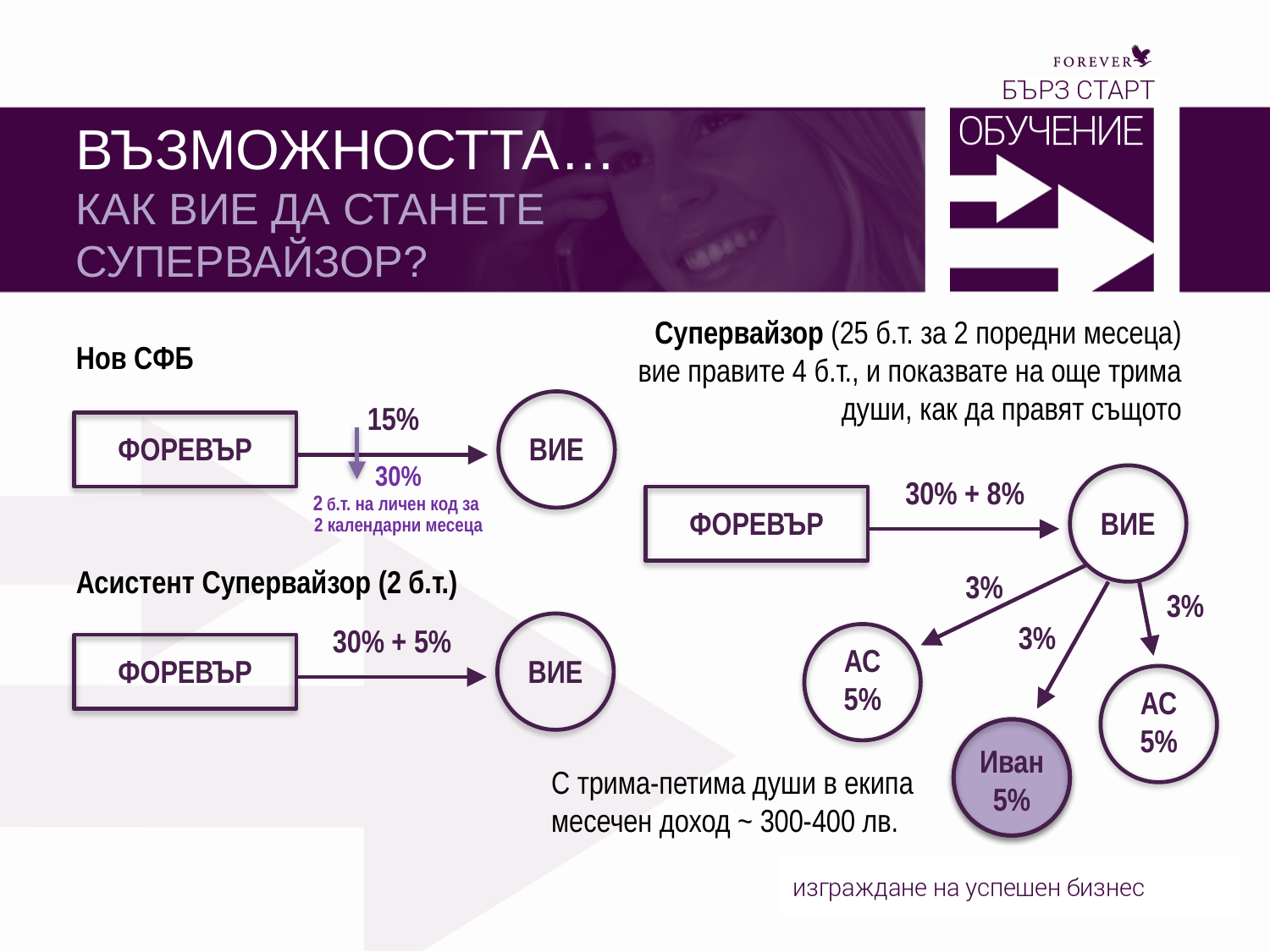

Възможността…
Как ВИЕ да станете Супервайзор?
Супервайзор (25 б.т. за 2 поредни месеца)
вие правите 4 б.т., и показвате на още трима души, как да правят същото
Нов СФБ

15%

ФОРЕВЪР
ВИЕ
30%
2 б.т. на личен код за
2 календарни месеца

30% + 8%

ФОРЕВЪР
ВИЕ
Асистент Супервайзор (2 б.т.)
3%
3%
3%

30% + 5%

АС
5%
ФОРЕВЪР
ВИЕ

АС
5%

Иван
5%
С трима-петима души в екипа
месечен доход ~ 300-400 лв.